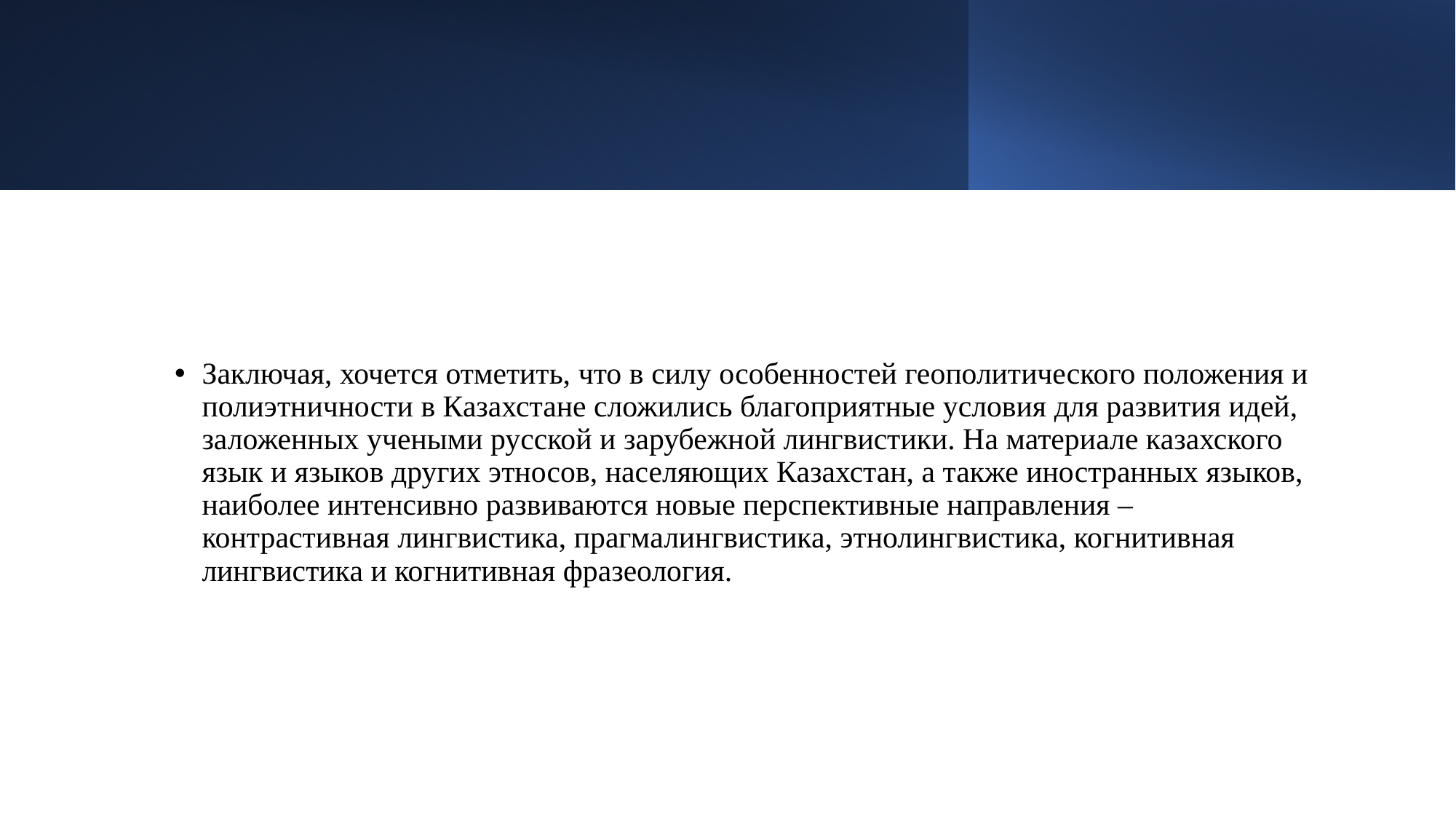

Заключая, хочется отметить, что в силу особенностей геополитического положения и полиэтничности в Казахстане сложились благоприятные условия для развития идей, заложенных учеными русской и зарубежной лингвистики. На материале казахского язык и языков других этносов, населяющих Казахстан, а также иностранных языков, наиболее интенсивно развиваются новые перспективные направления – контрастивная лингвистика, прагмалингвистика, этнолингвистика, когнитивная лингвистика и когнитивная фразеология.